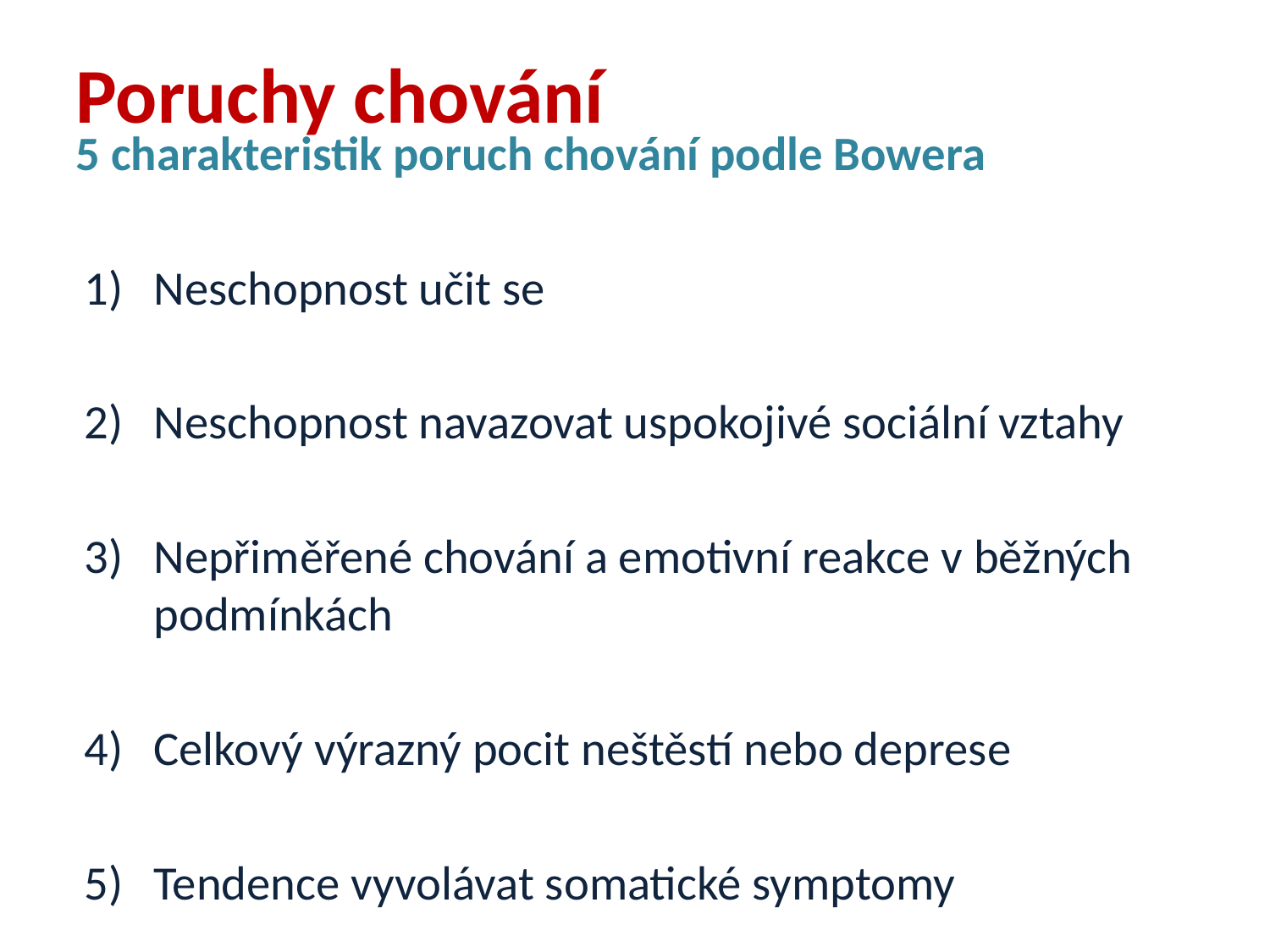

Poruchy chování
5 charakteristik poruch chování podle Bowera

Neschopnost učit se

Neschopnost navazovat uspokojivé sociální vztahy

Nepřiměřené chování a emotivní reakce v běžných podmínkách

Celkový výrazný pocit neštěstí nebo deprese

Tendence vyvolávat somatické symptomy